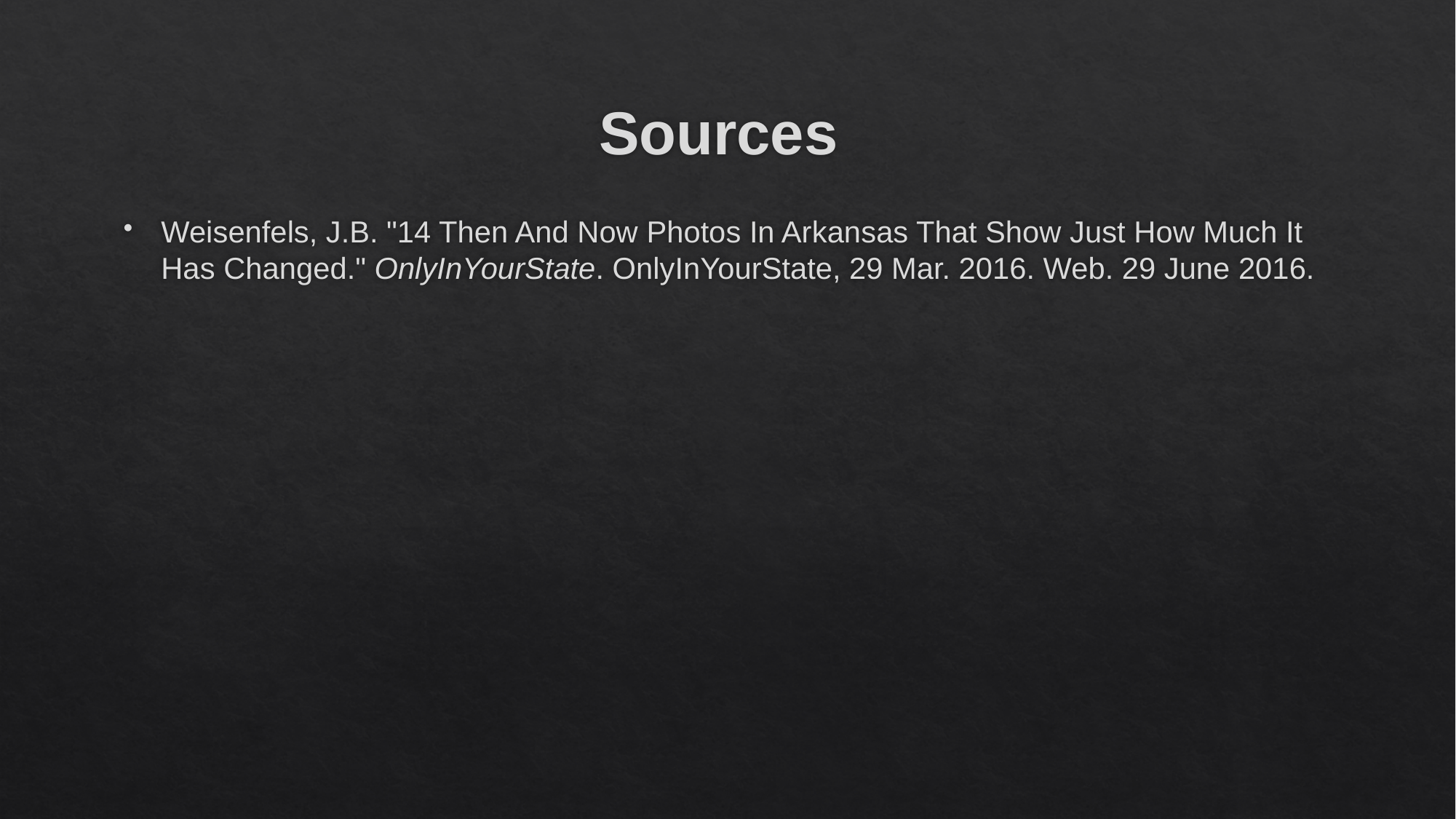

# Sources
Weisenfels, J.B. "14 Then And Now Photos In Arkansas That Show Just How Much It Has Changed." OnlyInYourState. OnlyInYourState, 29 Mar. 2016. Web. 29 June 2016.